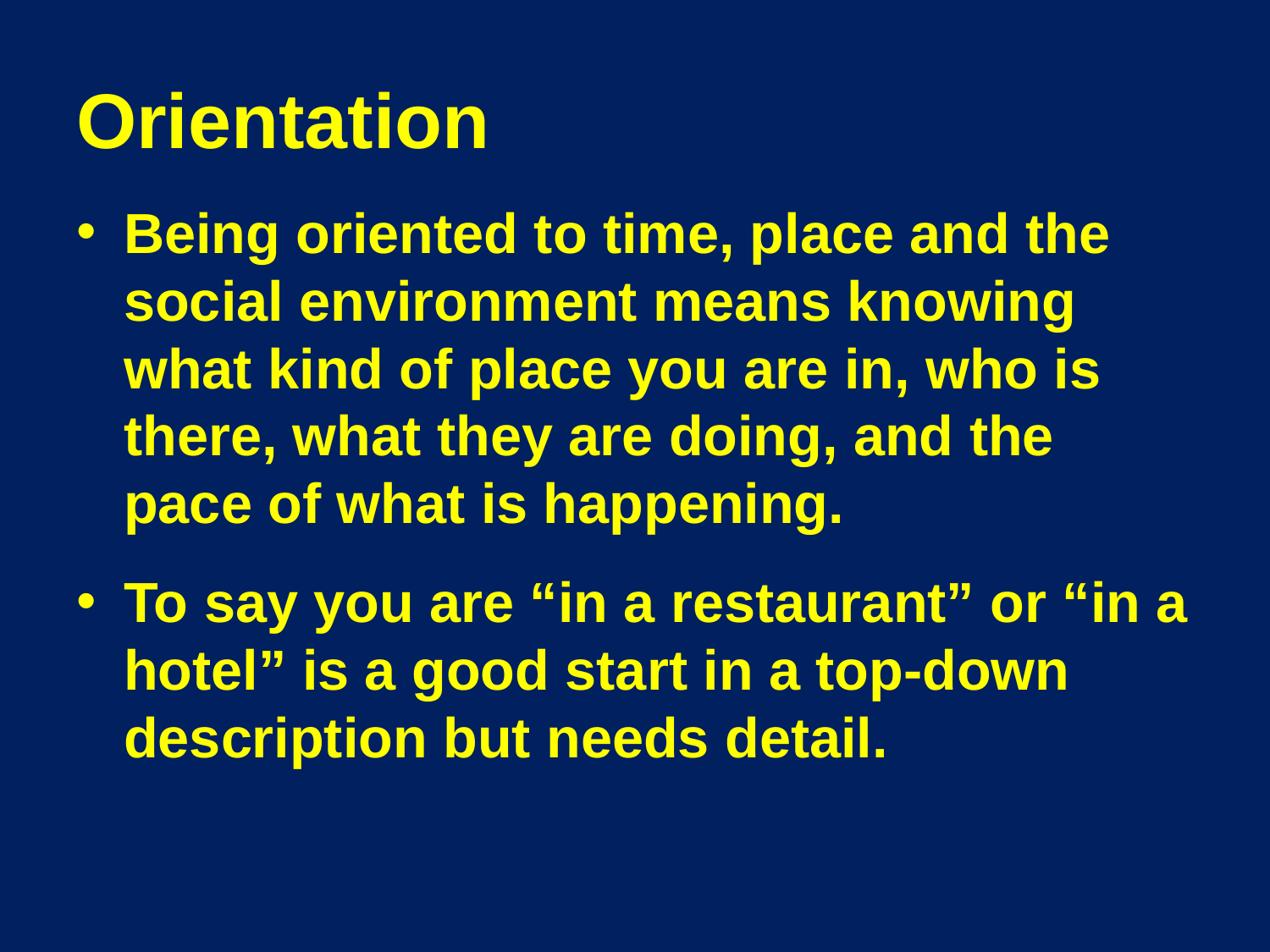

# Orientation
Being oriented to time, place and the social environment means knowing what kind of place you are in, who is there, what they are doing, and the pace of what is happening.

To say you are “in a restaurant” or “in a hotel” is a good start in a top-down description but needs detail.